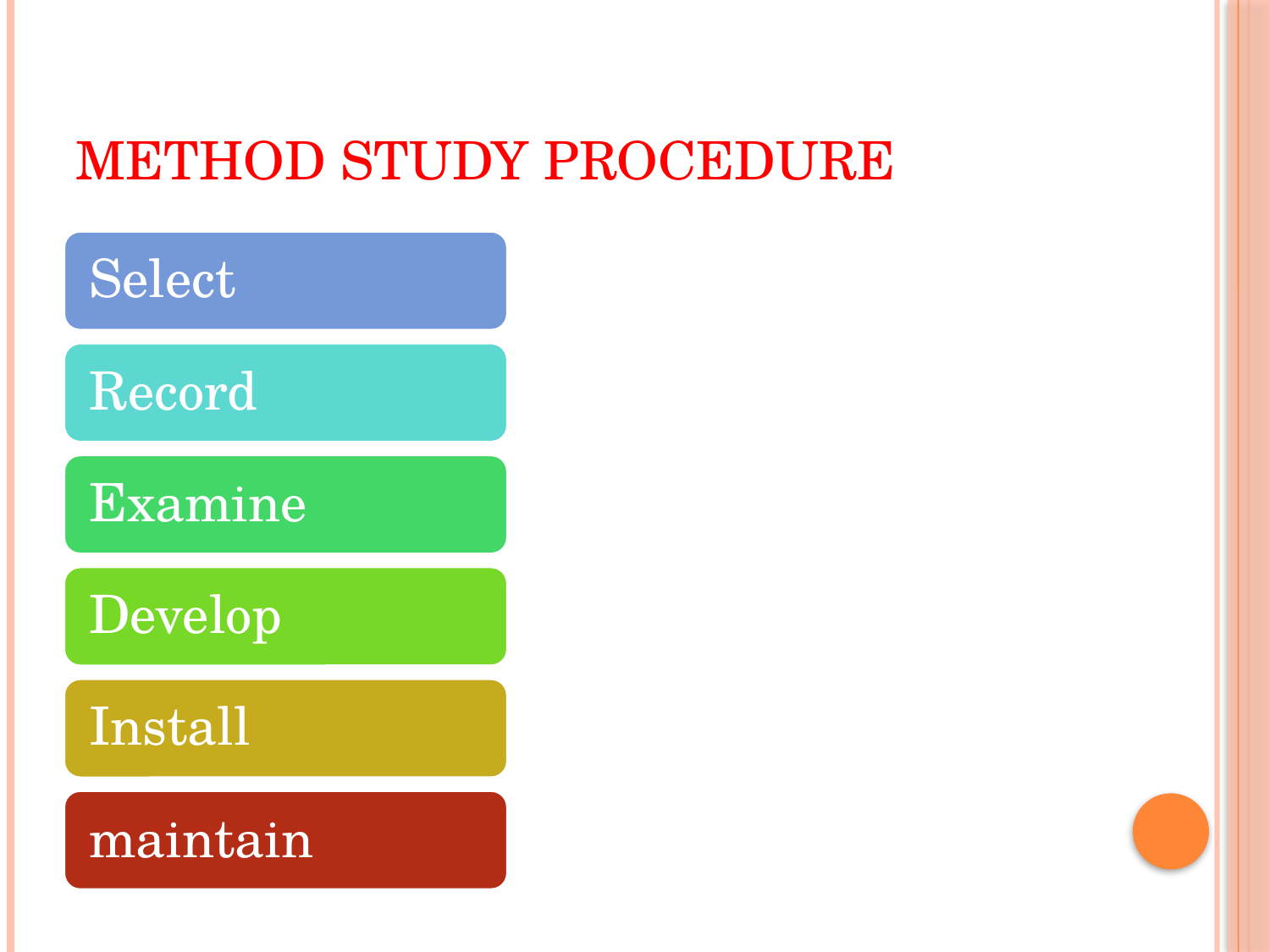

# Method study procedure
Select
Record
Examine
Develop
Install
maintain